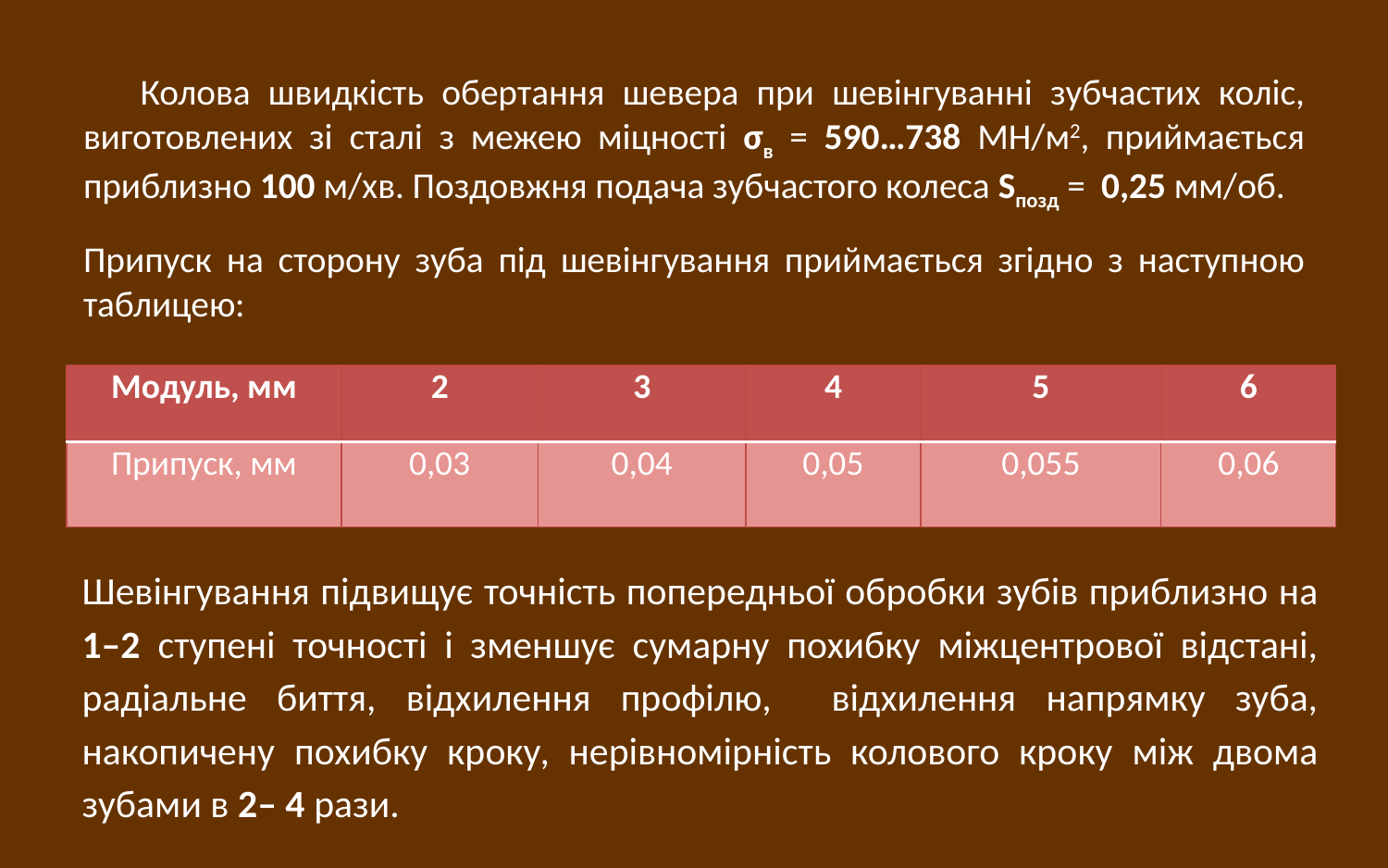

Колова швидкість обертання шевера при шевінгуванні зубчастих коліс, виготовлених зі сталі з межею міцності σв = 590…738 МН/м2, приймається приблизно 100 м/хв. Поздовжня подача зубчастого колеса Sпозд =  0,25 мм/об.

Припуск на сторону зуба під шевінгування приймається згідно з наступною таблицею:
| Модуль, мм | 2 | 3 | 4 | 5 | 6 |
| --- | --- | --- | --- | --- | --- |
| Припуск, мм | 0,03 | 0,04 | 0,05 | 0,055 | 0,06 |
Шевінгування підвищує точність попередньої обробки зубів приблизно на 1–2 ступені точності і зменшує сумарну похибку міжцентрової відстані, радіальне биття, відхилення профілю,  відхилення напрямку зуба, накопичену похибку кроку, нерівномірність колового кроку між двома зубами в 2– 4 рази.